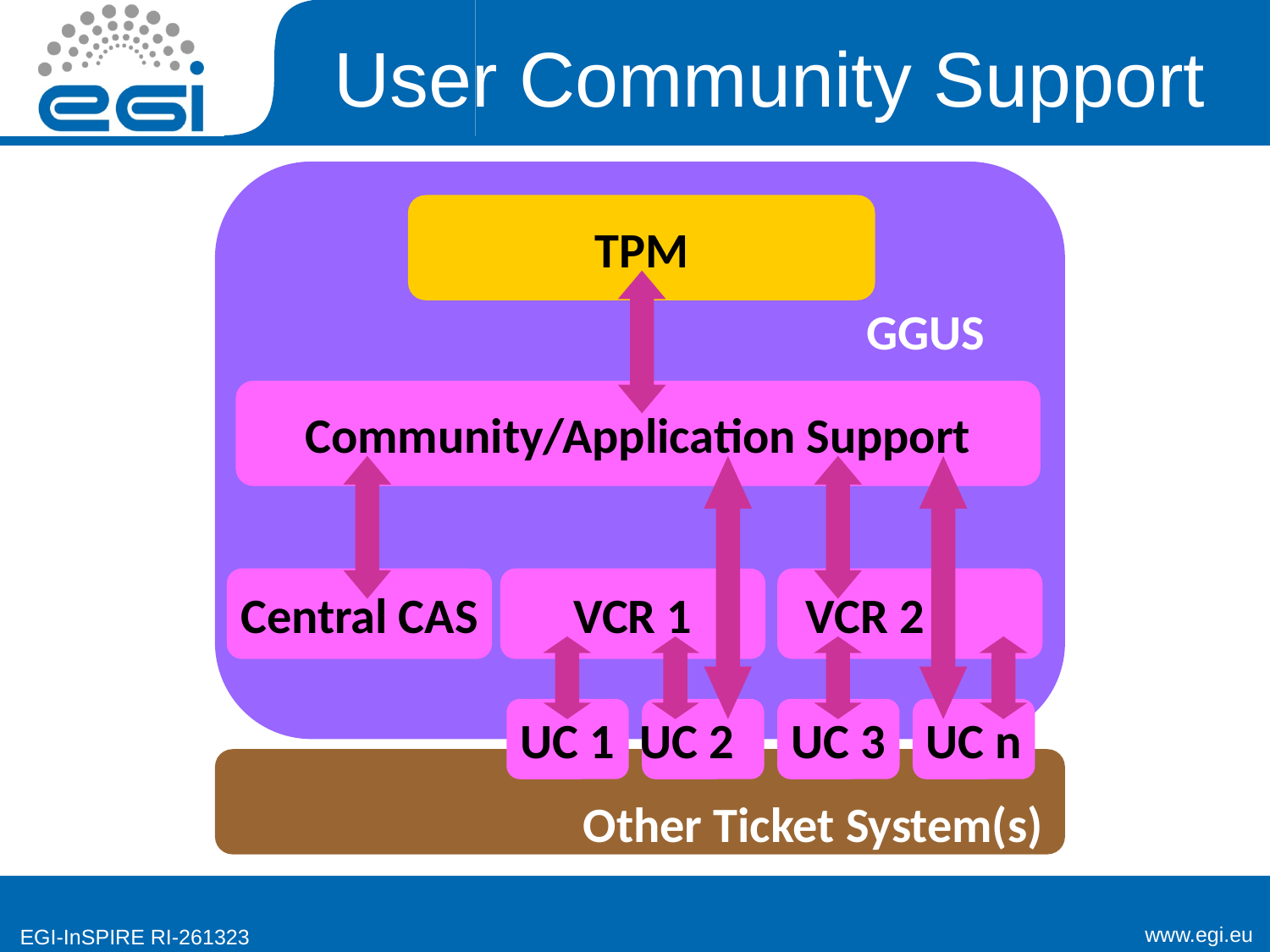

# User Community Support

TPM
GGUS

Community/Application Support

Central CAS
     VCR 1
     VCR 2

UC 1
UC 2
UC 3
UC n

Other Ticket System(s)